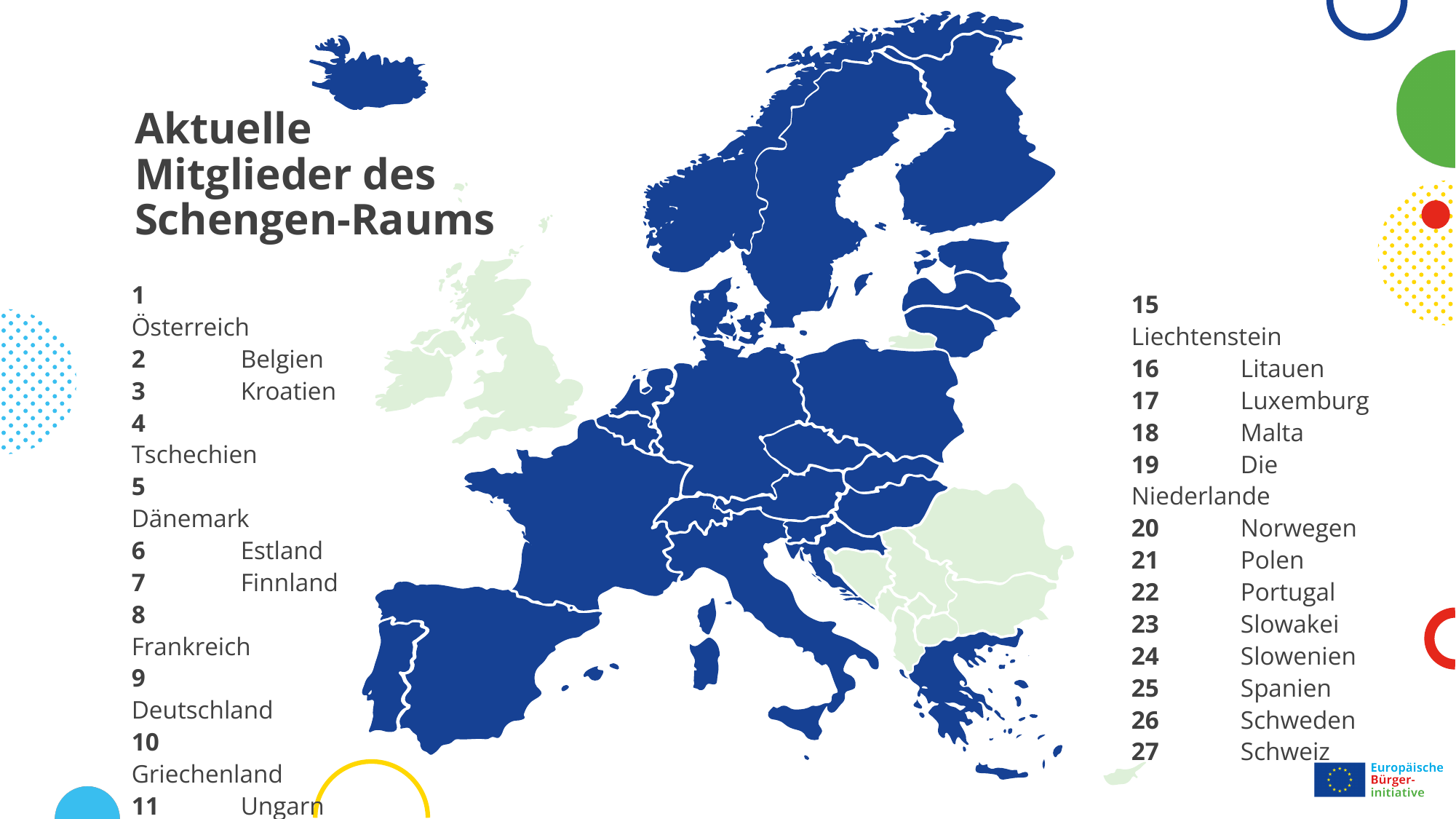

12
7
20
26
6
14
5
16
19
21
9
2
4
17
23
1
15
11
27
8
24
3
13
25
22
10
18
# Aktuelle Mitglieder des Schengen-Raums

1	Österreich
2	Belgien
3	Kroatien
4	Tschechien
5	Dänemark
6	Estland
7	Finnland
8	Frankreich
9	Deutschland
10	Griechenland
11	Ungarn
12	Island
13	Italien
14	Lettland

15	Liechtenstein
16	Litauen
17	Luxemburg
18	Malta
19	Die Niederlande
20	Norwegen
21	Polen
22	Portugal
23	Slowakei
24	Slowenien
25	Spanien
26	Schweden
27	Schweiz